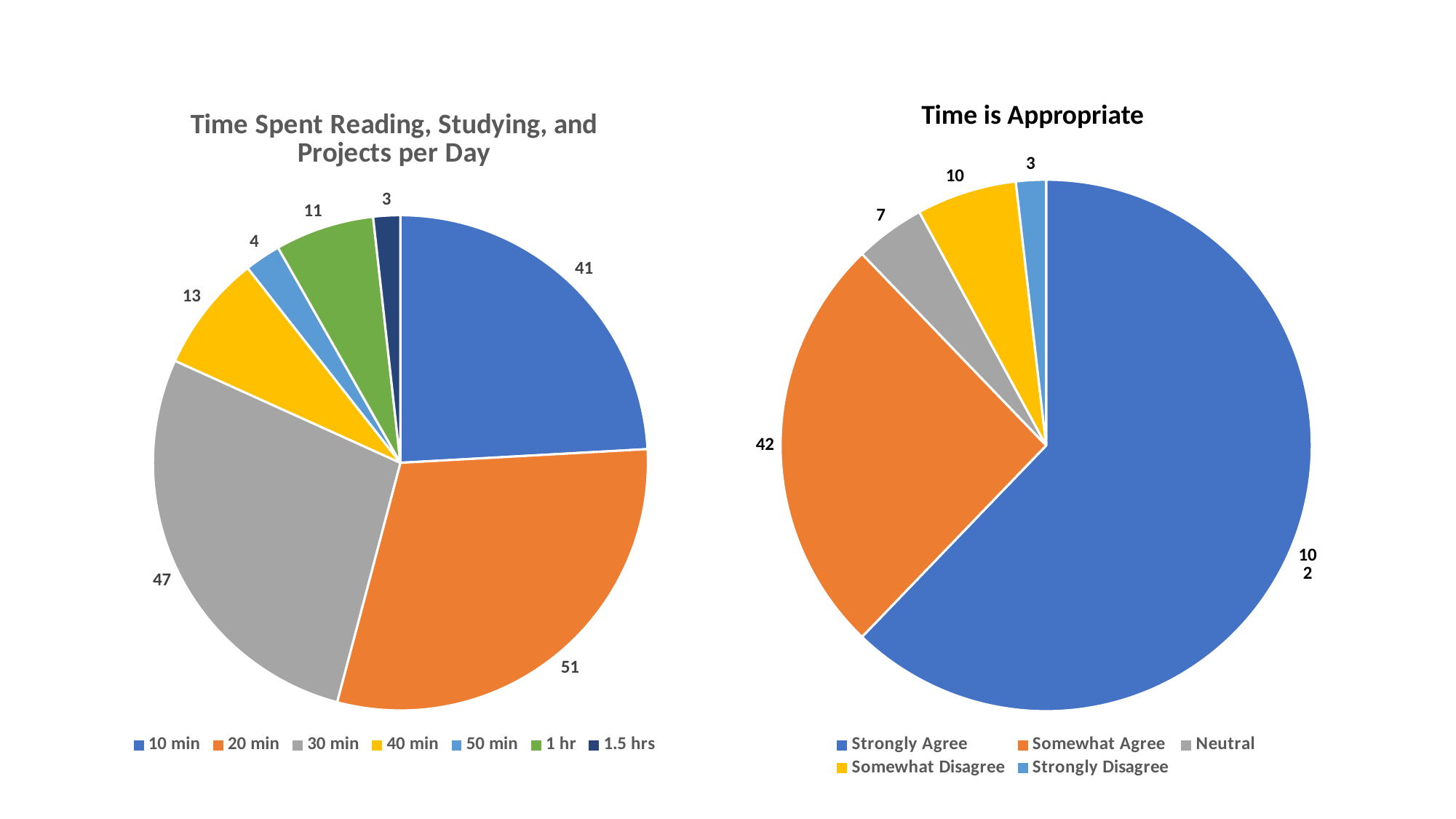

#

### Chart: Time Spent Reading, Studying, and Projects per Day

| Category | Time Spent Reading, Studying, and Projects |
|---|---|
| 10 min | 41.0 |
| 20 min | 51.0 |
| 30 min | 47.0 |
| 40 min | 13.0 |
| 50 min | 4.0 |
| 1 hr | 11.0 |
| 1.5 hrs | 3.0 |
Time is Appropriate

### Chart

| Category | Time is Appropriate  |
|---|---|
| Strongly Agree | 102.0 |
| Somewhat Agree | 42.0 |
| Neutral | 7.0 |
| Somewhat Disagree | 10.0 |
| Strongly Disagree | 3.0 |